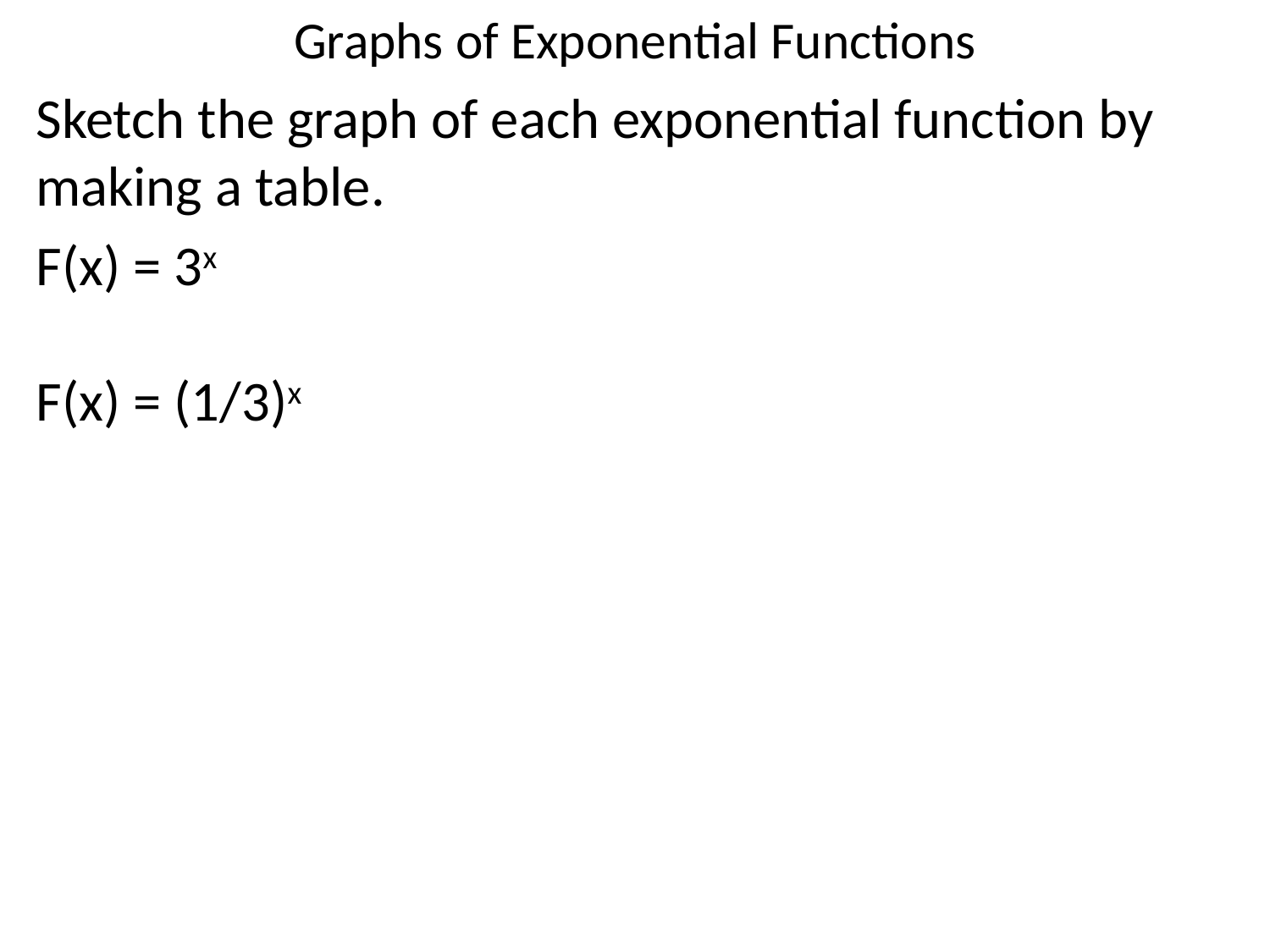

# Graphs of Exponential Functions
Sketch the graph of each exponential function by making a table.
F(x) = 3x																	F(x) = (1/3)x